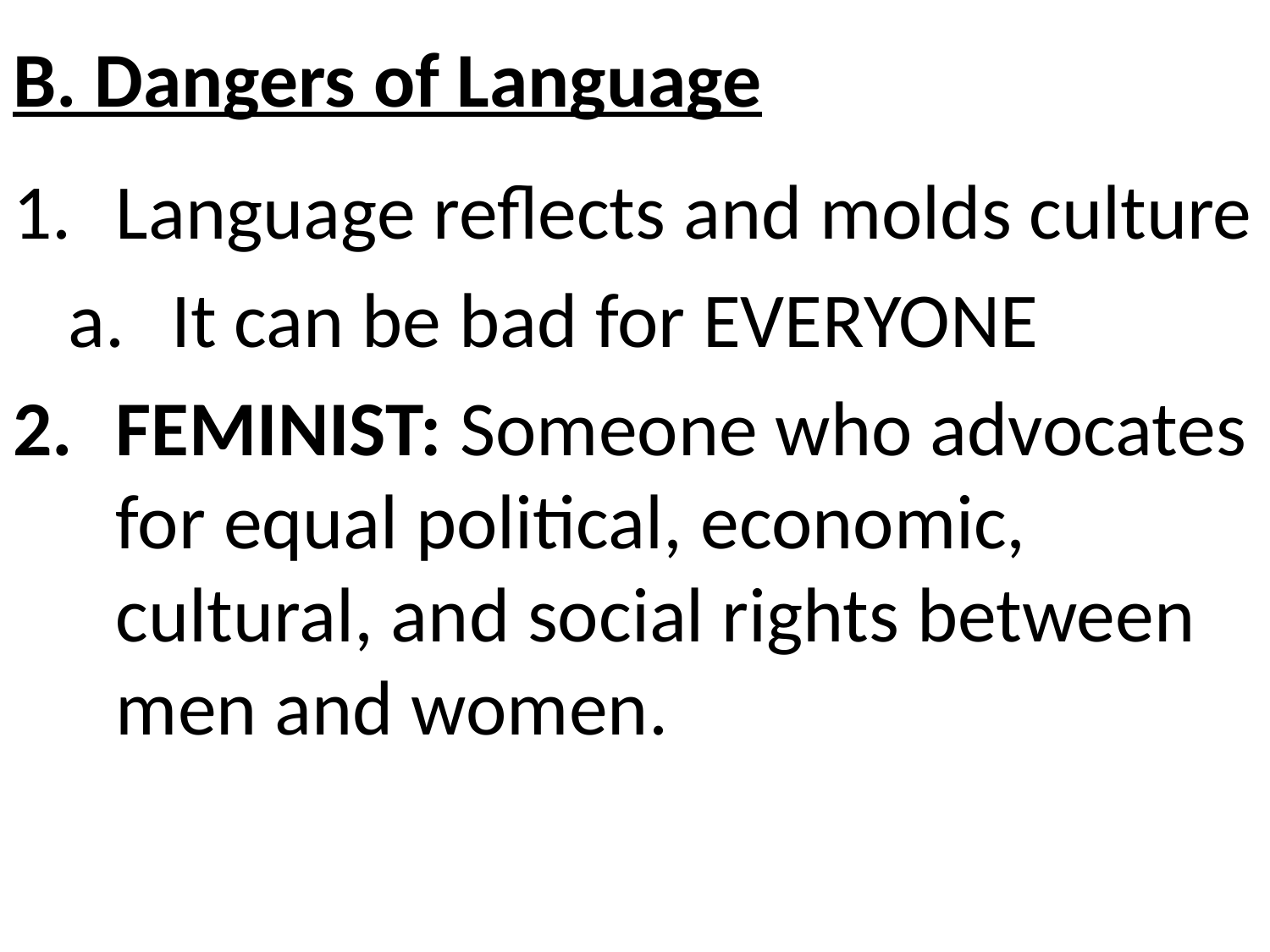

# B. Dangers of Language
Language reflects and molds culture
It can be bad for EVERYONE
FEMINIST: Someone who advocates for equal political, economic, cultural, and social rights between men and women.